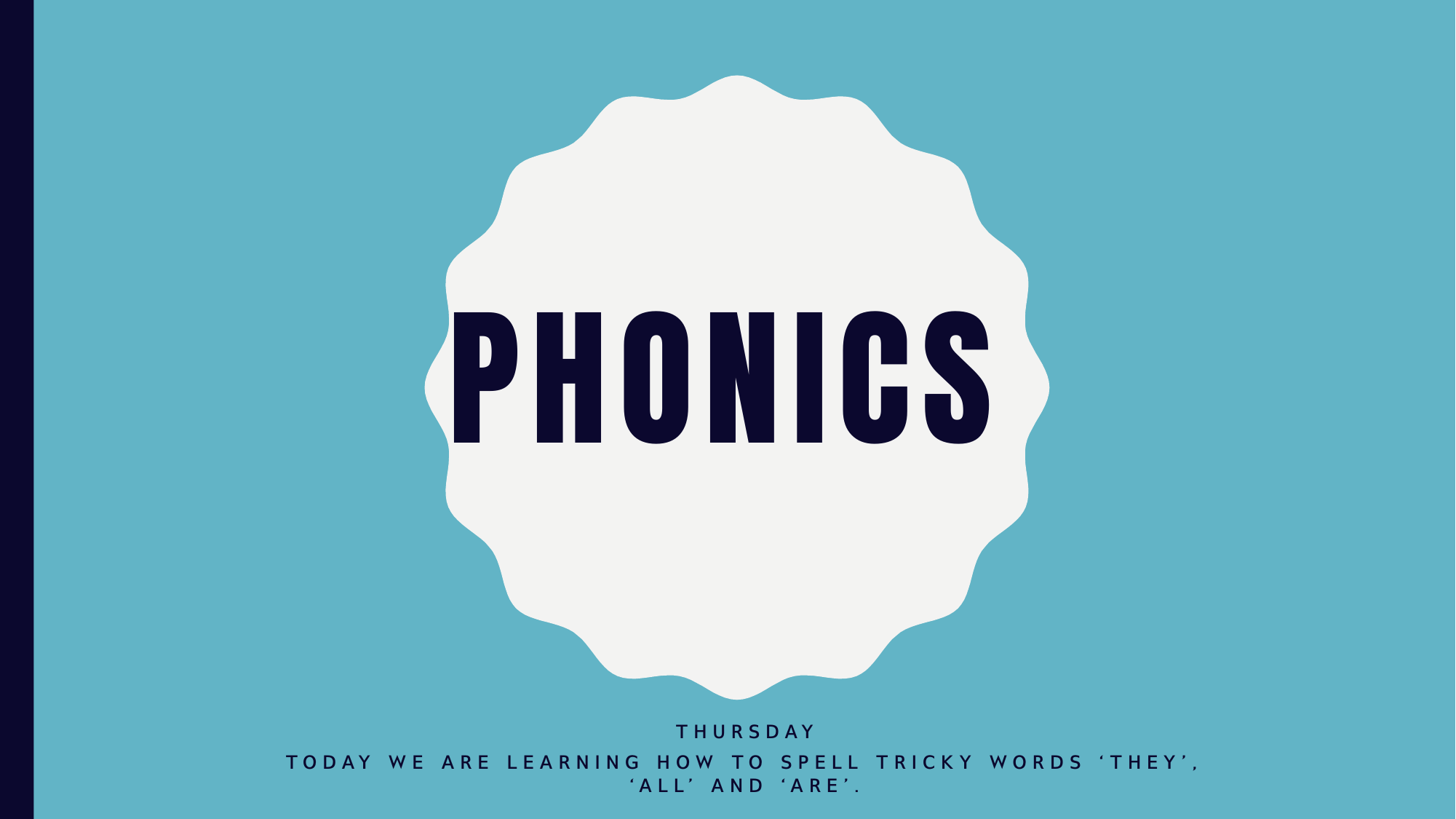

# Phonics
Thursday
Today we are learning how to spell tricky words ‘they’, ‘all’ and ‘are’.